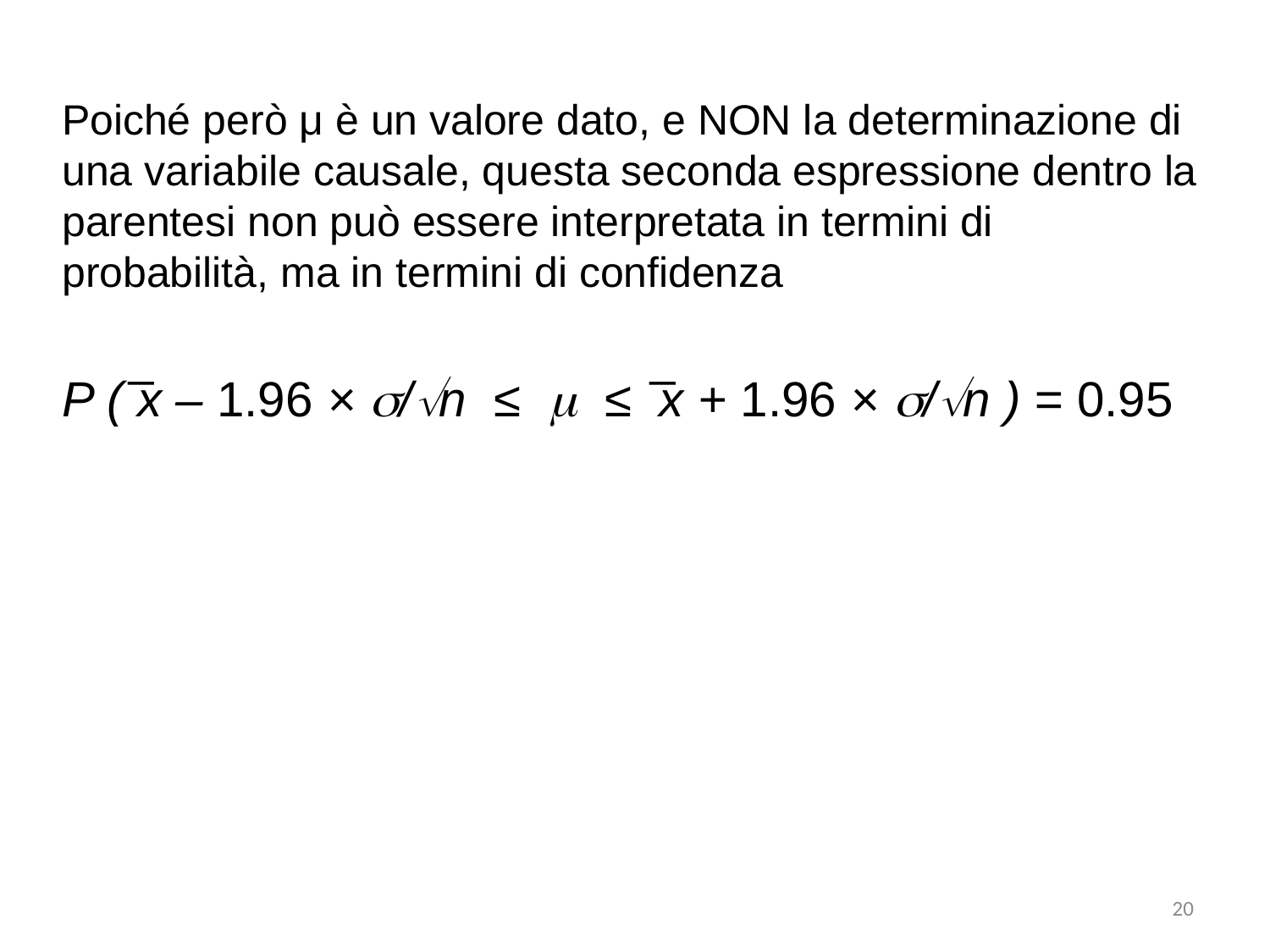

Poiché però μ è un valore dato, e NON la determinazione di una variabile causale, questa seconda espressione dentro la parentesi non può essere interpretata in termini di probabilità, ma in termini di confidenza

P ( ͞x – 1.96 × σ/√n  ≤  μ  ≤  ͞x + 1.96 × σ/√n ) = 0.95
20